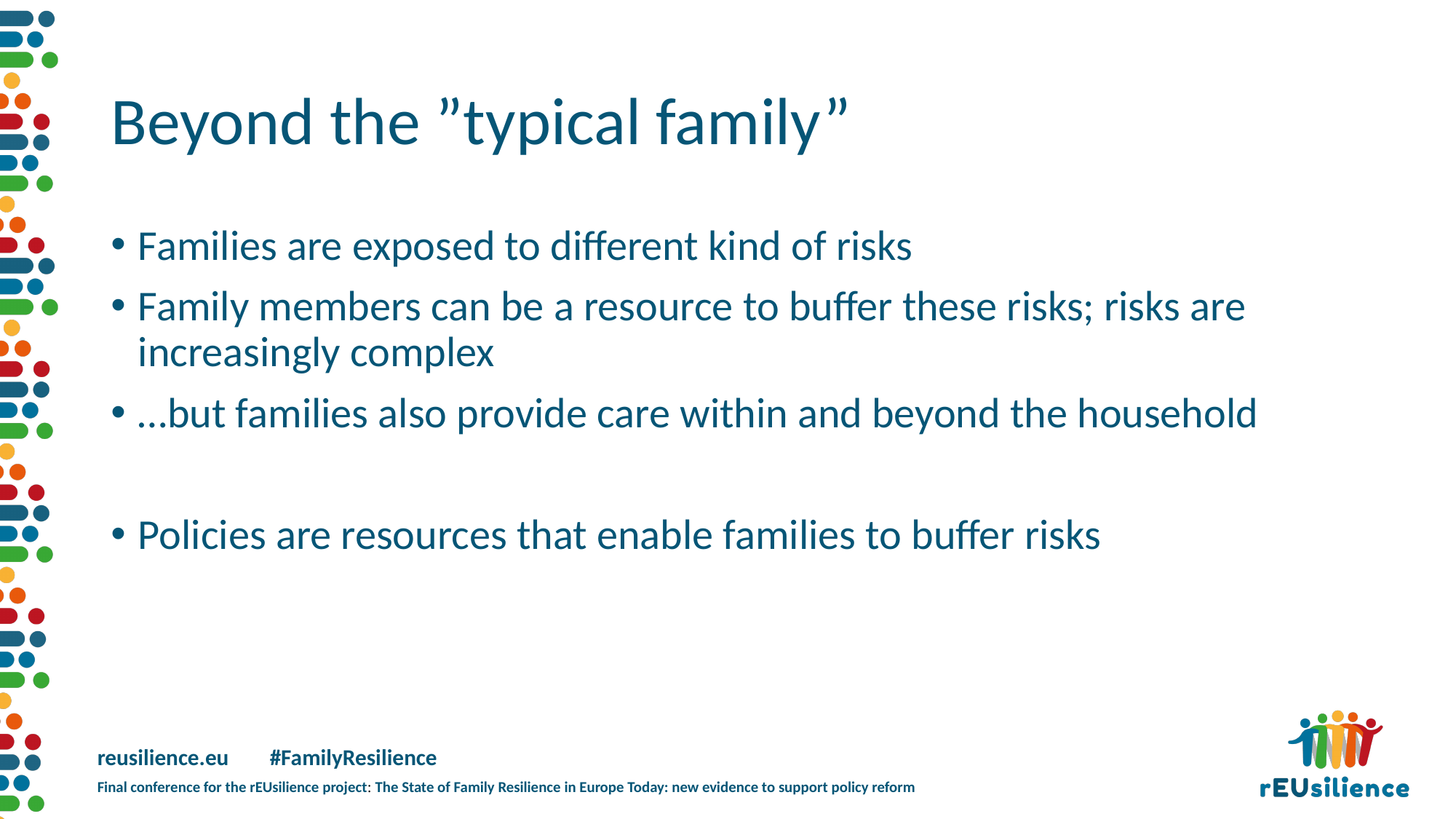

# Beyond the ”typical family”
Families are exposed to different kind of risks
Family members can be a resource to buffer these risks; risks are increasingly complex
…but families also provide care within and beyond the household

Policies are resources that enable families to buffer risks